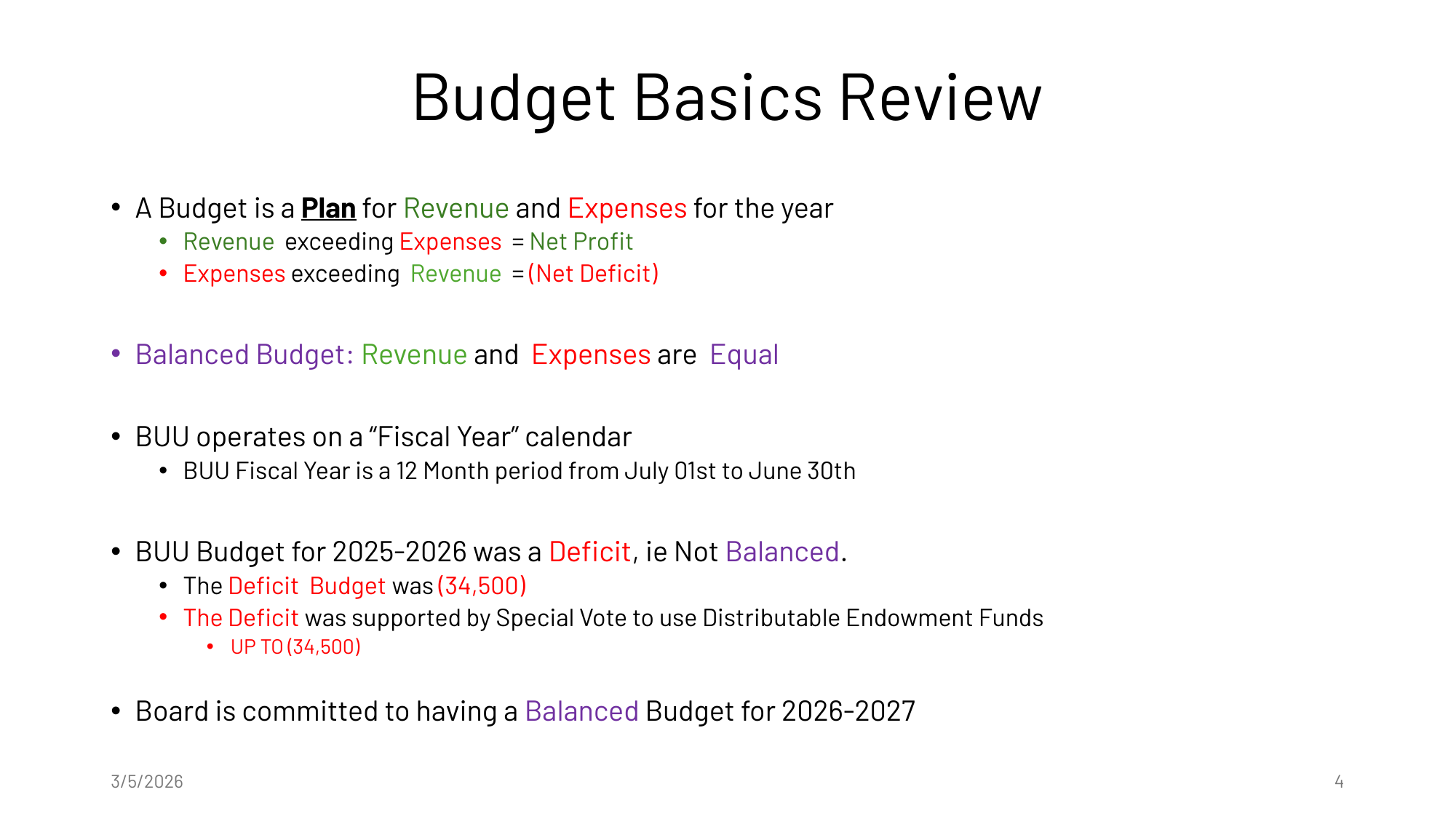

# Budget Basics Review
A Budget is a Plan for Revenue and Expenses for the year
Revenue  exceeding Expenses  = Net Profit
Expenses exceeding  Revenue  = (Net Deficit)

Balanced Budget: Revenue and  Expenses are  Equal

BUU operates on a “Fiscal Year” calendar
BUU Fiscal Year is a 12 Month period from July 01st to June 30th

BUU Budget for 2025-2026 was a Deficit, ie Not Balanced.
The Deficit  Budget was (34,500)
The Deficit was supported by Special Vote to use Distributable Endowment Funds
UP TO (34,500)

Board is committed to having a Balanced Budget for 2026-2027
3/5/2026
4